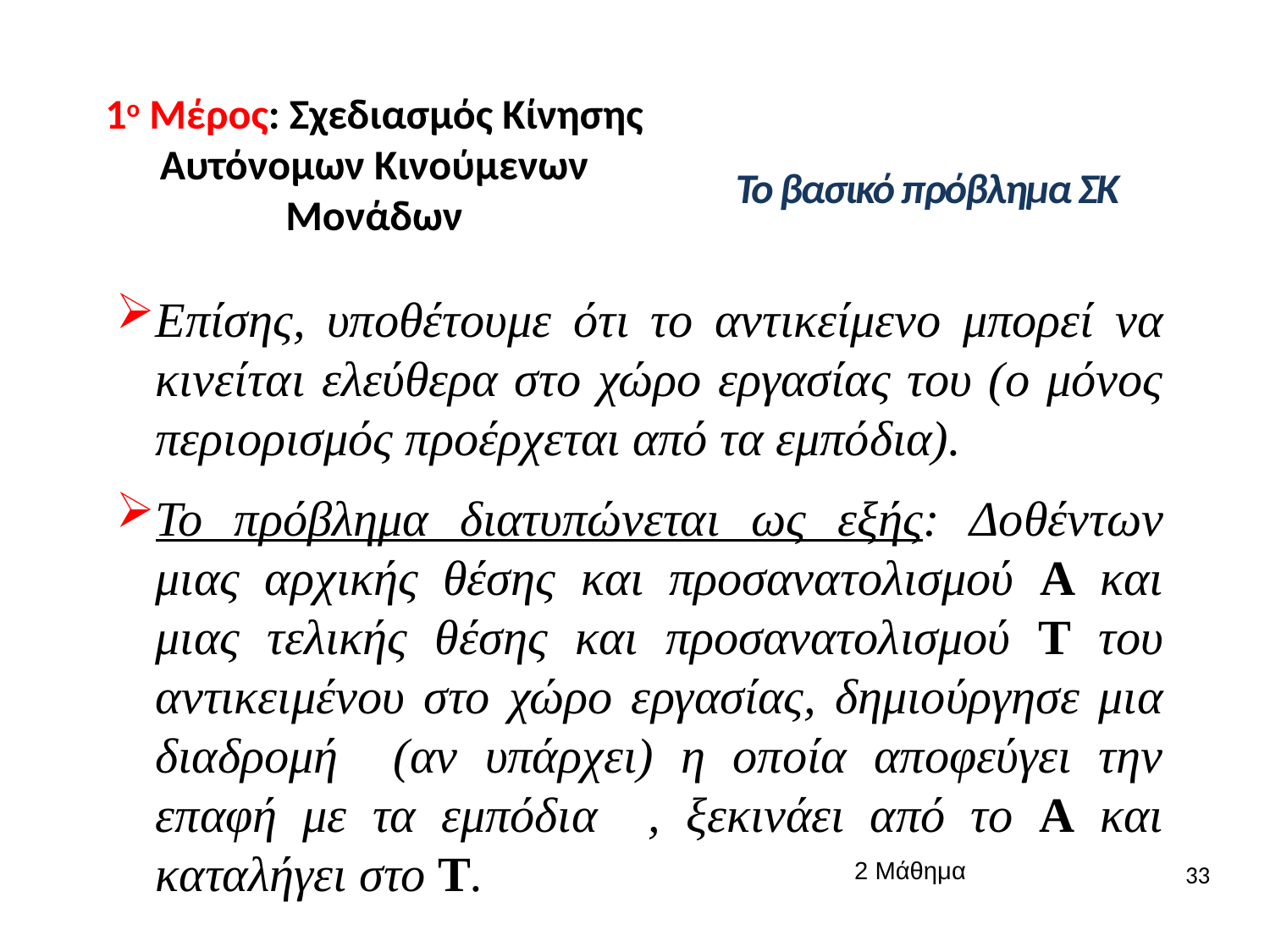

# 1ο Μέρος: Σχεδιασμός Κίνησης Αυτόνομων Κινούμενων Μονάδων
Το βασικό πρόβλημα ΣΚ
Επίσης, υποθέτουμε ότι το αντικείμενο μπορεί να κινείται ελεύθερα στο χώρο εργασίας του (ο μόνος περιορισμός προέρχεται από τα εμπόδια).
Το πρόβλημα διατυπώνεται ως εξής: Δοθέντων μιας αρχικής θέσης και προσανατολισμού Α και μιας τελικής θέσης και προσανατολισμού Τ του αντικειμένου στο χώρο εργασίας, δημιούργησε μια διαδρομή  (αν υπάρχει) η οποία αποφεύγει την επαφή με τα εμπόδια  , ξεκινάει από το Α και καταλήγει στο Τ.

2 Μάθημα
33